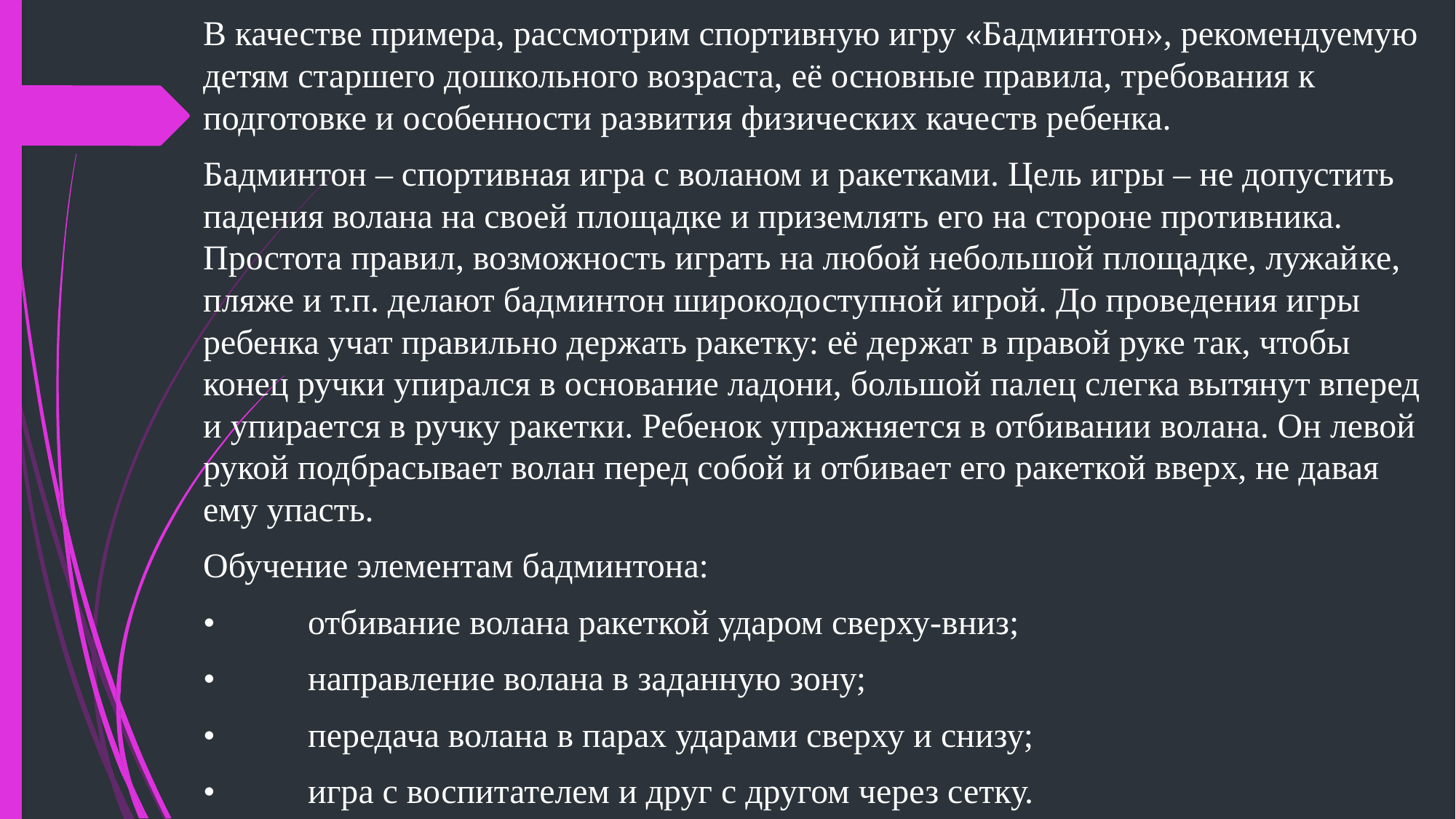

#
В качестве примера, рассмотрим спортивную игру «Бадминтон», рекомендуемую детям старшего дошкольного возраста, её основные правила, требования к подготовке и особенности развития физических качеств ребенка.
Бадминтон – спортивная игра с воланом и ракетками. Цель игры – не допустить падения волана на своей площадке и приземлять его на стороне противника. Простота пра­вил, возможность играть на любой небольшой площадке, лужай­ке, пляже и т.п. делают бадминтон широкодоступной игрой. До проведения игры ребенка учат правильно держать ракетку: её дер­жат в правой руке так, чтобы конец ручки упирался в основание ладони, большой палец слегка вытянут вперед и упирается в ручку ракетки. Ребенок упражняется в отбивании волана. Он левой рукой подбрасывает волан перед собой и отбивает его ракеткой вверх, не давая ему упасть.
Обучение элементам бадминтона:
•	отбивание волана ракеткой ударом сверху-вниз;
•	направление волана в заданную зону;
•	передача волана в парах ударами сверху и снизу;
•	игра с воспитателем и друг с другом через сетку.